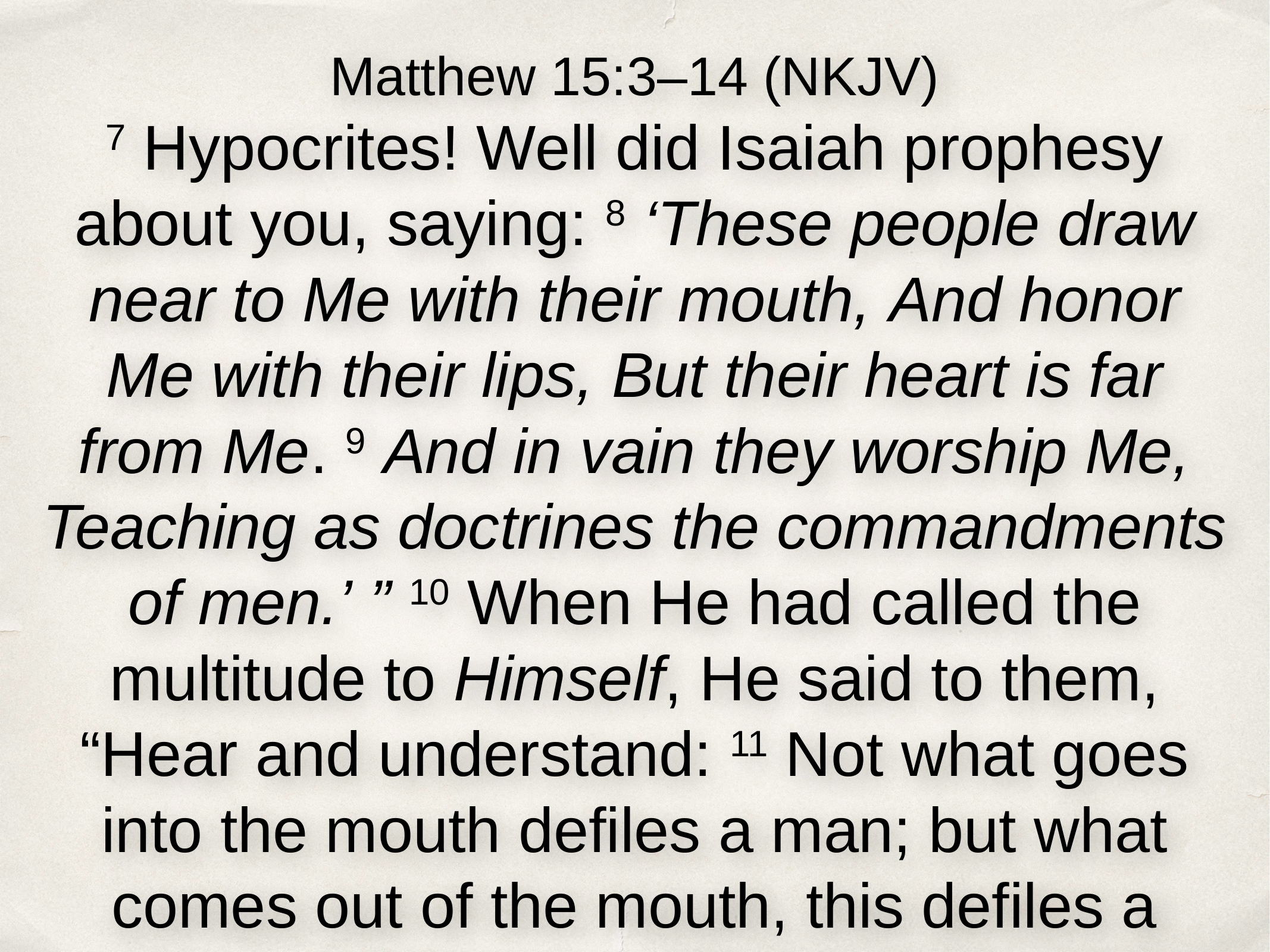

Matthew 15:3–14 (NKJV)
7 Hypocrites! Well did Isaiah prophesy about you, saying: 8 ‘These people draw near to Me with their mouth, And honor Me with their lips, But their heart is far from Me. 9 And in vain they worship Me, Teaching as doctrines the commandments of men.’ ” 10 When He had called the multitude to Himself, He said to them, “Hear and understand: 11 Not what goes into the mouth defiles a man; but what comes out of the mouth, this defiles a man.”